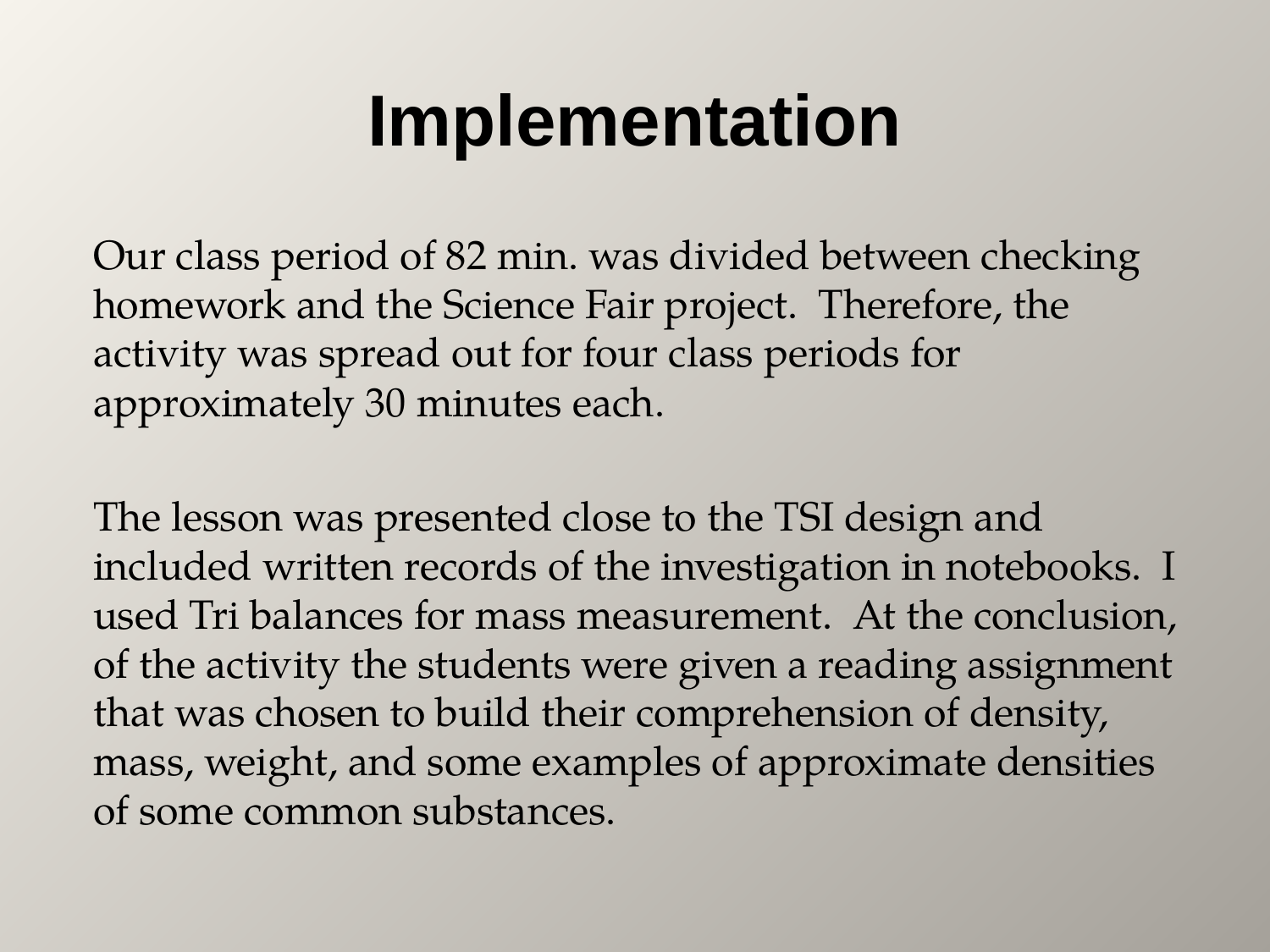

# Implementation
Our class period of 82 min. was divided between checking homework and the Science Fair project.  Therefore, the activity was spread out for four class periods for approximately 30 minutes each.

The lesson was presented close to the TSI design and included written records of the investigation in notebooks.  I used Tri balances for mass measurement.  At the conclusion, of the activity the students were given a reading assignment that was chosen to build their comprehension of density, mass, weight, and some examples of approximate densities of some common substances.